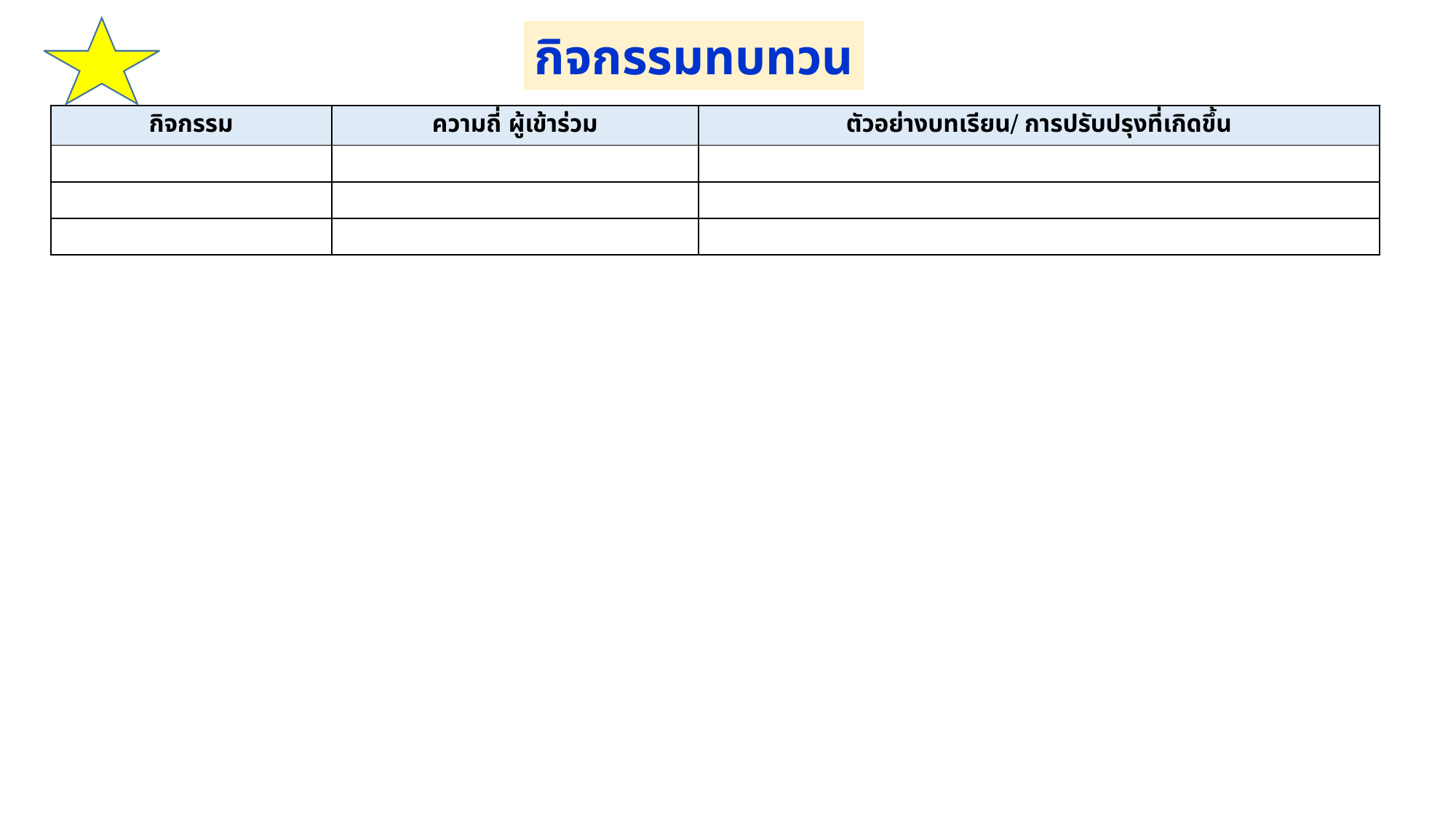

กิจกรรมทบทวน
| กิจกรรม | ความถี่ ผู้เข้าร่วม | ตัวอย่างบทเรียน/การปรับปรุงที่เกิดขึ้น |
| --- | --- | --- |
|  |  |  |
|  |  |  |
|  |  |  |